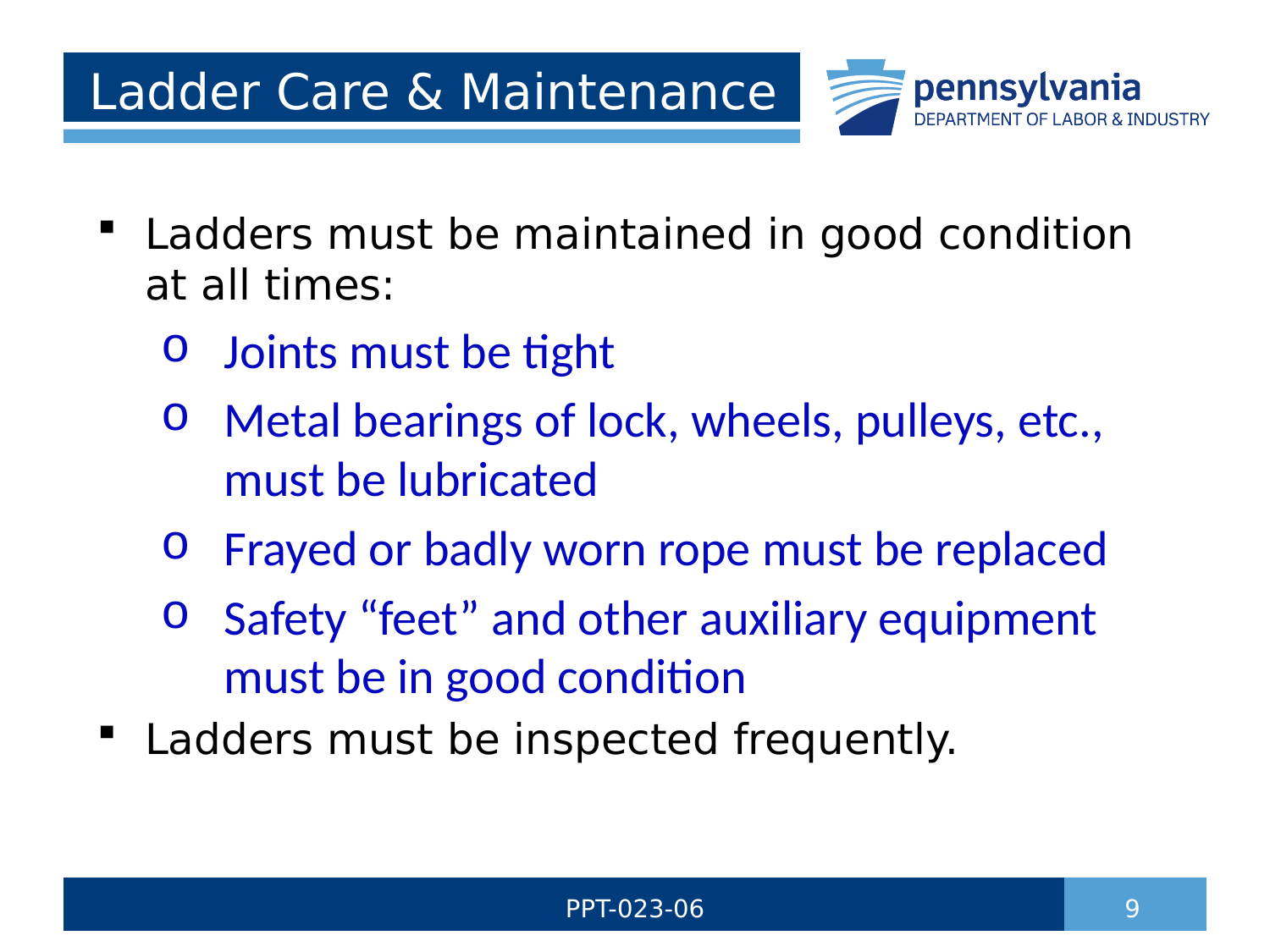

# Ladder Care & Maintenance
Ladders must be maintained in good condition  at all times:
Joints must be tight
Metal bearings of lock, wheels, pulleys, etc., must be lubricated
Frayed or badly worn rope must be replaced
Safety “feet” and other auxiliary equipment must be in good condition
Ladders must be inspected frequently.

PPT-023-06
9